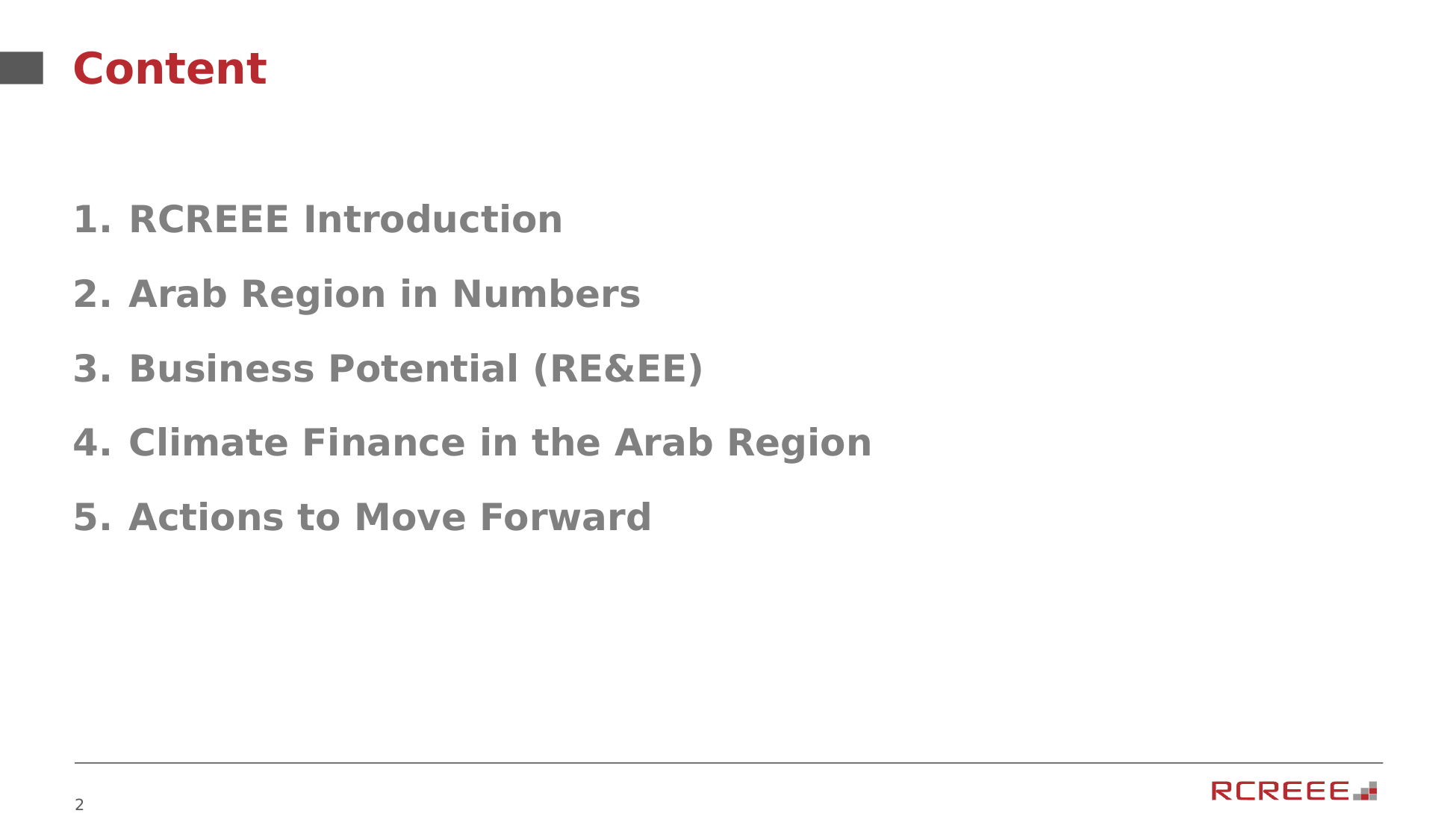

# Content
RCREEE Introduction
Arab Region in Numbers
Business Potential (RE&EE)
Climate Finance in the Arab Region
Actions to Move Forward